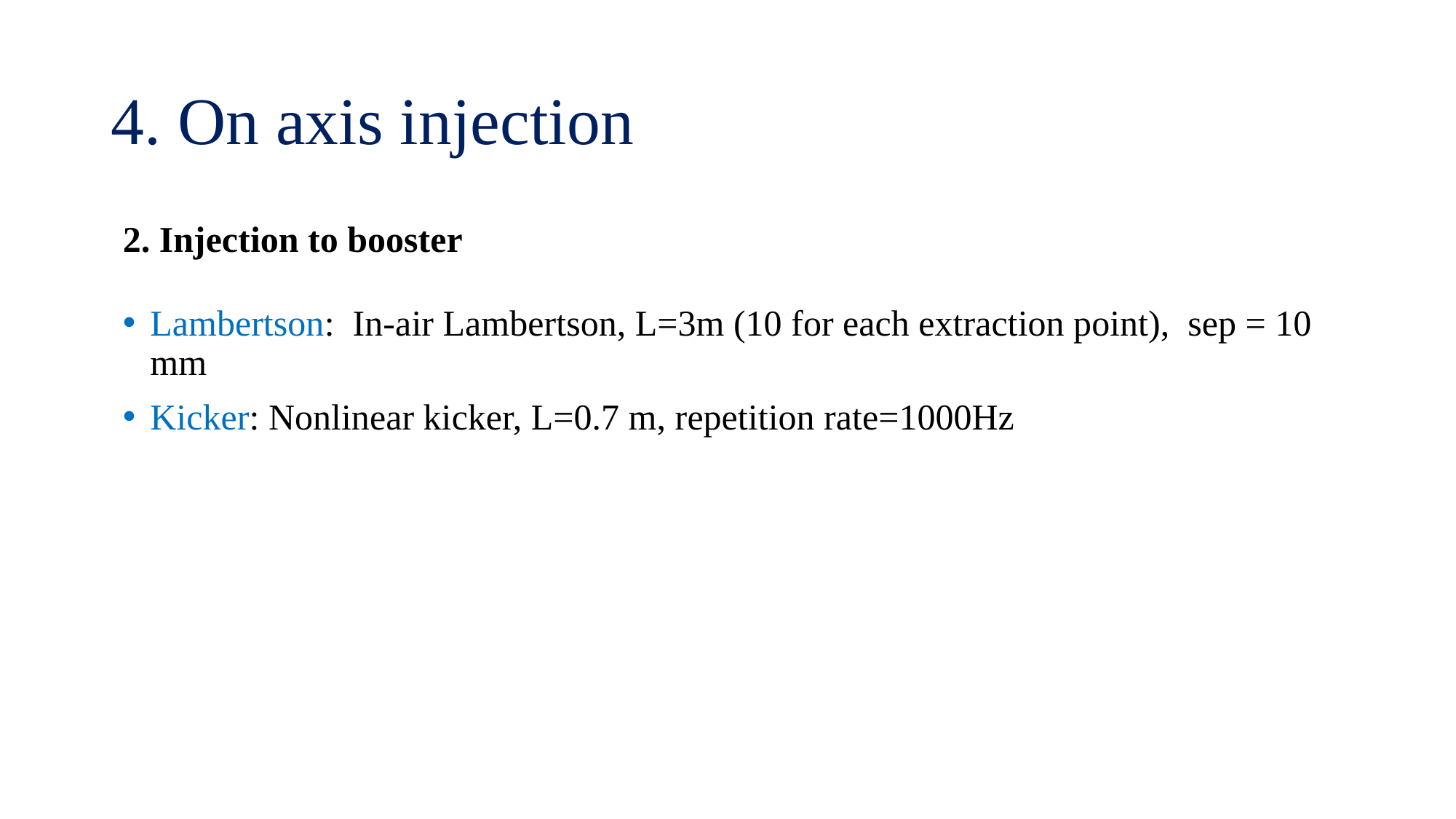

# 4. On axis injection
2. Injection to booster

Lambertson:  In-air Lambertson, L=3m (10 for each extraction point),  sep = 10 mm
Kicker: Nonlinear kicker, L=0.7 m, repetition rate=1000Hz